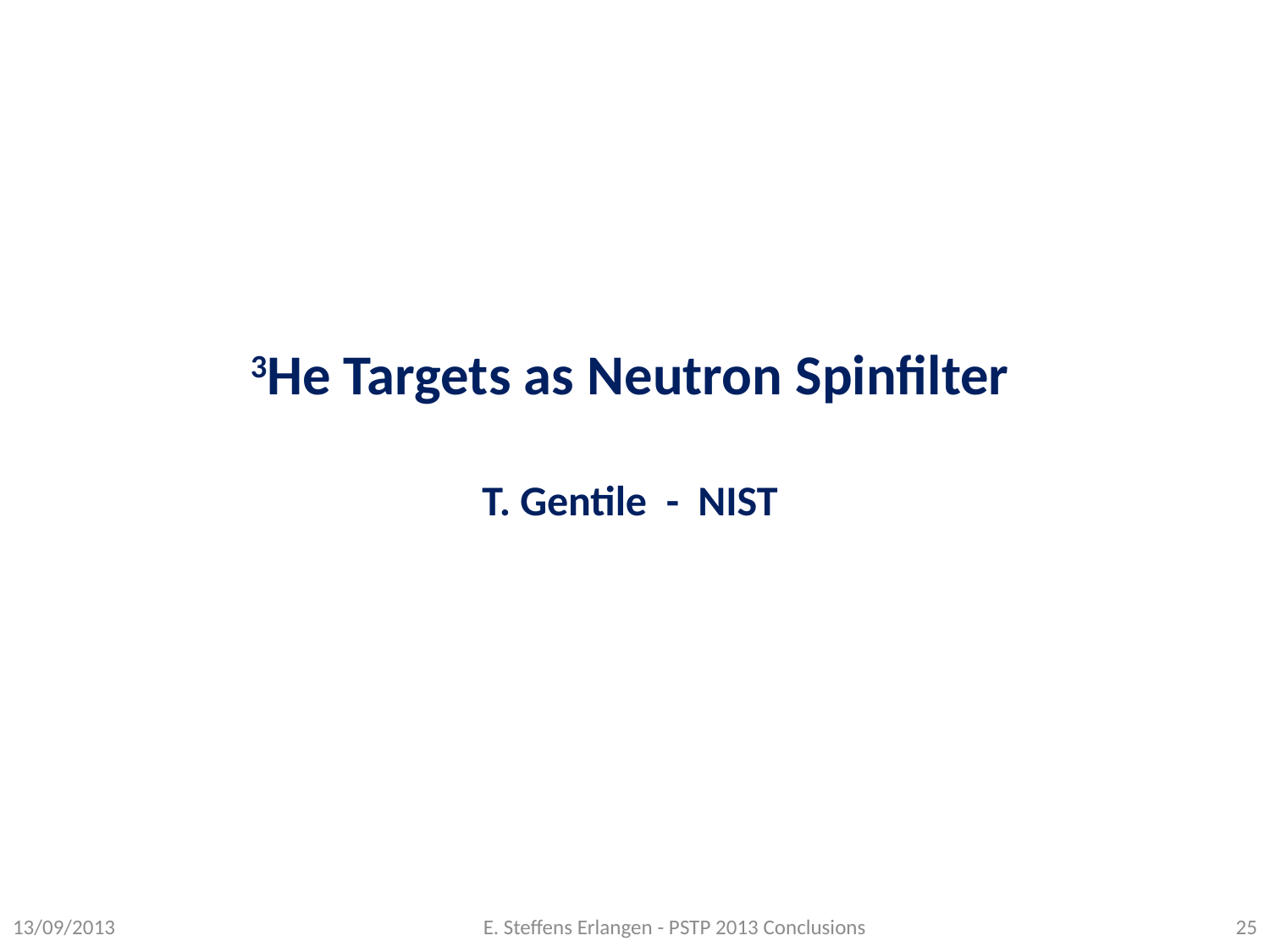

# 3He Targets as Neutron Spinfilter T. Gentile  -  NIST
13/09/2013
E. Steffens Erlangen - PSTP 2013 Conclusions
25